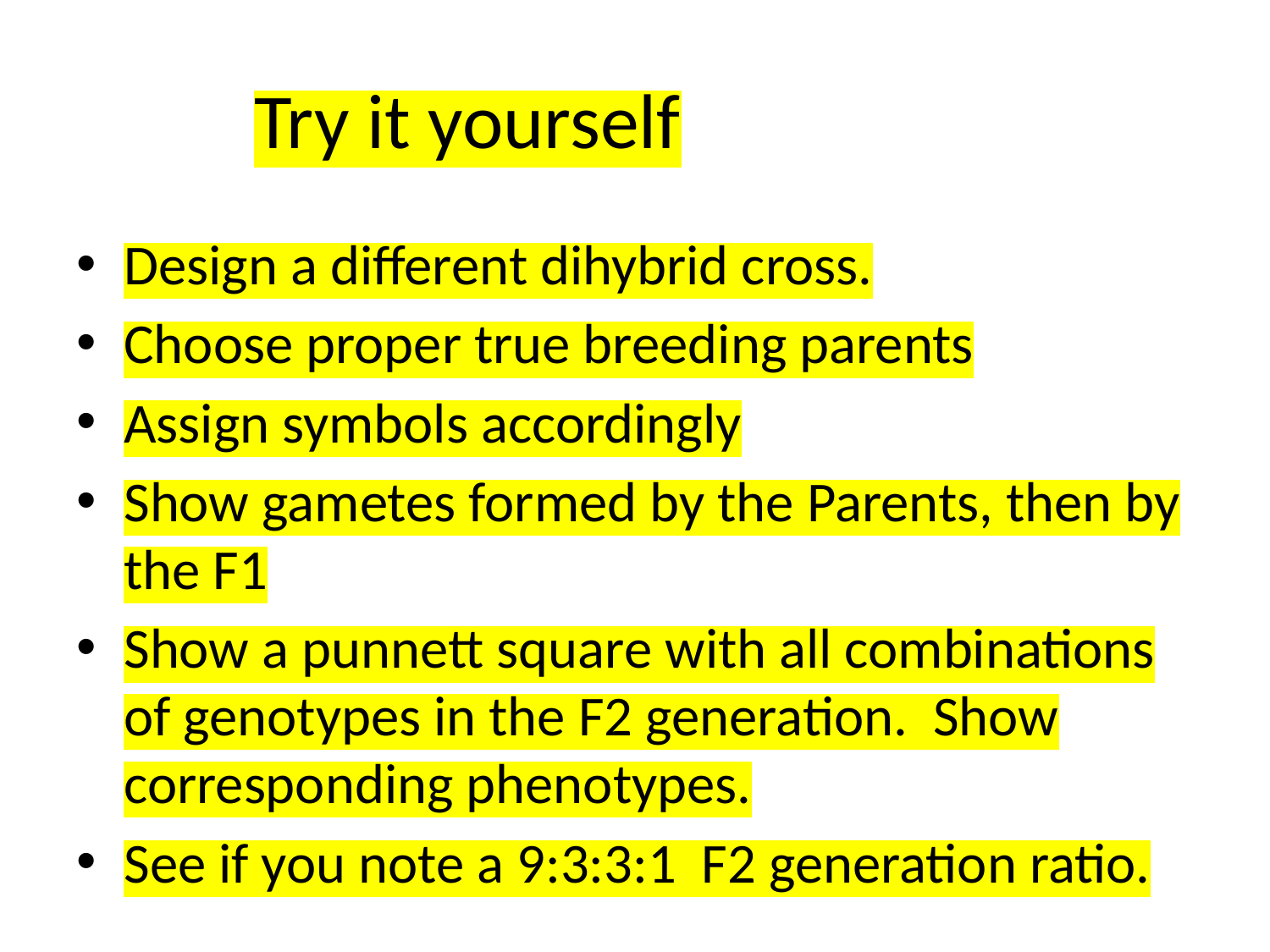

# Try it yourself
Design a different dihybrid cross.
Choose proper true breeding parents
Assign symbols accordingly
Show gametes formed by the Parents, then by the F1
Show a punnett square with all combinations of genotypes in the F2 generation.  Show corresponding phenotypes.
See if you note a 9:3:3:1  F2 generation ratio.